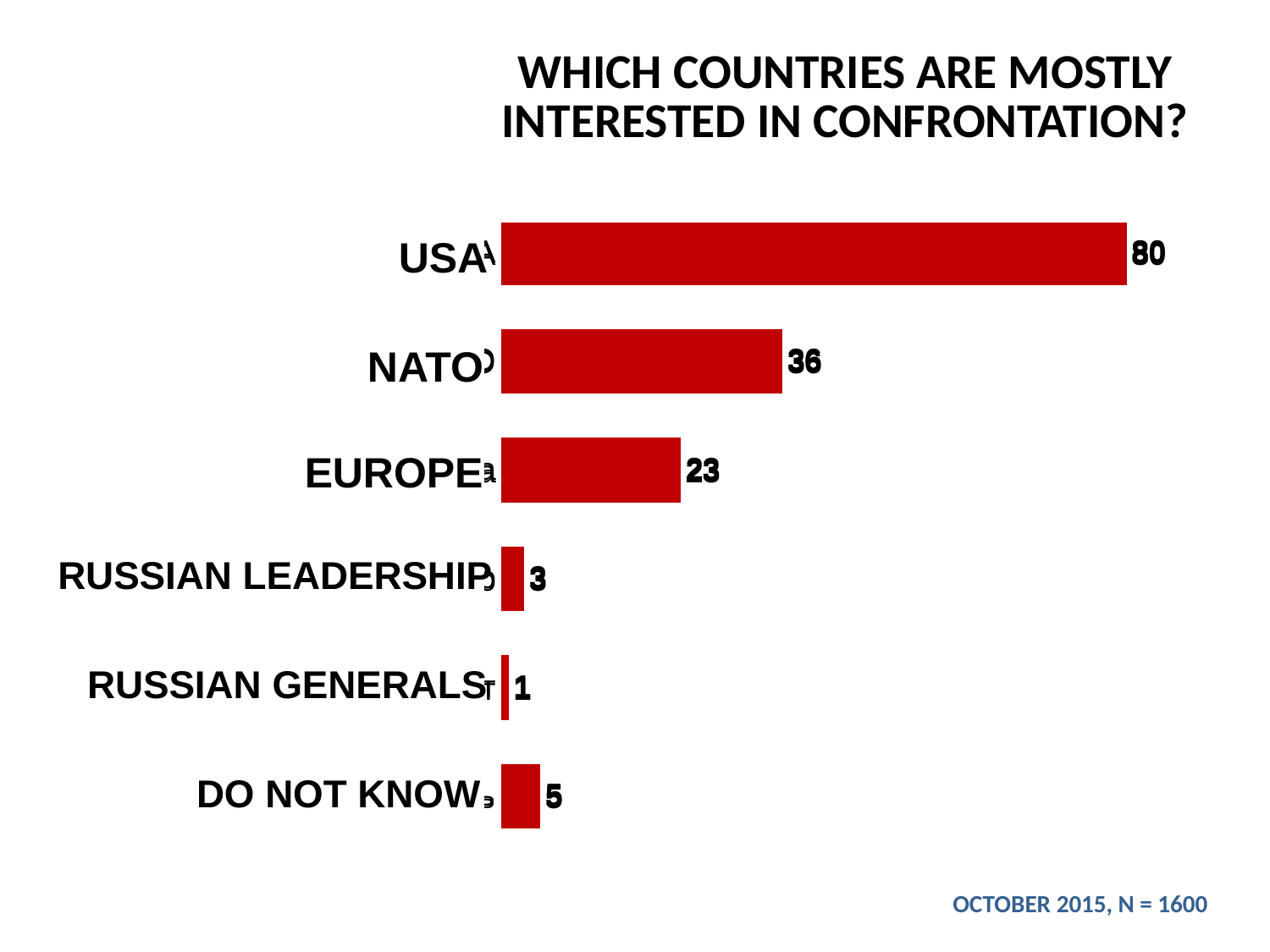

WHICH COUNTRIES ARE MOSTLY INTERESTED IN CONFRONTATION?

### Chart

| Category |  |
|---|---|
| США | 80.0 |
| НАТО | 36.0 |
| Сама Европа | 23.0 |
| Российское руководство | 3.0 |
| Российский генералитет | 1.0 |
| Затрудняюсь ответить | 5.0 |

### Chart: Кто, прежде всего, заинтересован в этой конфронтации?

| Category |  |
|---|---|
| США | 80.0 |
| НАТО | 36.0 |
| Сама Европа | 23.0 |
| Российское руководство | 3.0 |
| Российский генералитет | 1.0 |
| Затрудняюсь ответить | 5.0 |
USA
NATO
EUROPE
RUSSIAN LEADERSHIP
RUSSIAN GENERALS
DO NOT KNOW
OCTOBER 2015, N = 1600